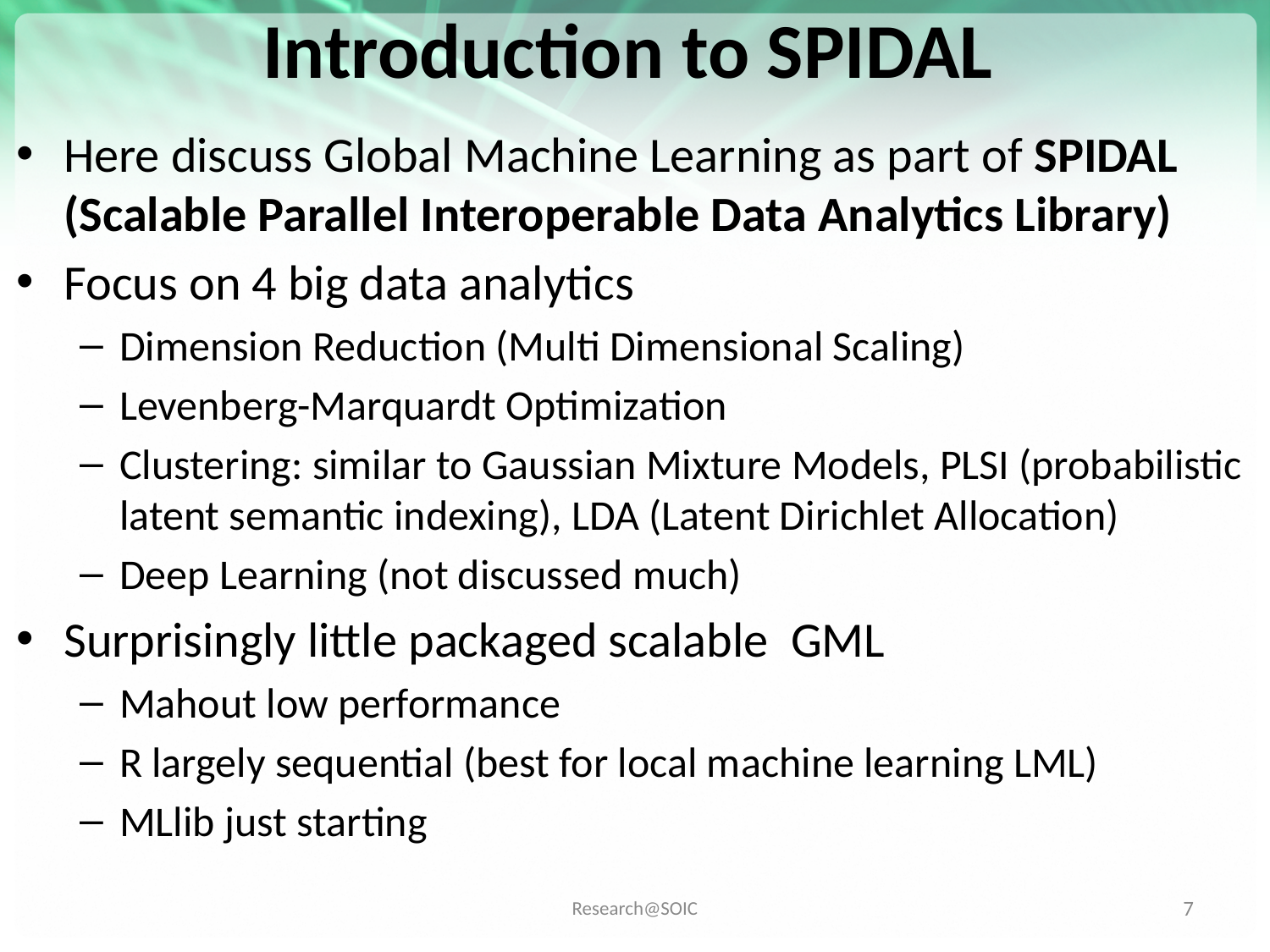

# Introduction to SPIDAL
Here discuss Global Machine Learning as part of SPIDAL (Scalable Parallel Interoperable Data Analytics Library)
Focus on 4 big data analytics
Dimension Reduction (Multi Dimensional Scaling)
Levenberg-Marquardt Optimization
Clustering: similar to Gaussian Mixture Models, PLSI (probabilistic latent semantic indexing), LDA (Latent Dirichlet Allocation)
Deep Learning (not discussed much)
Surprisingly little packaged scalable  GML
Mahout low performance
R largely sequential (best for local machine learning LML)
MLlib just starting
7